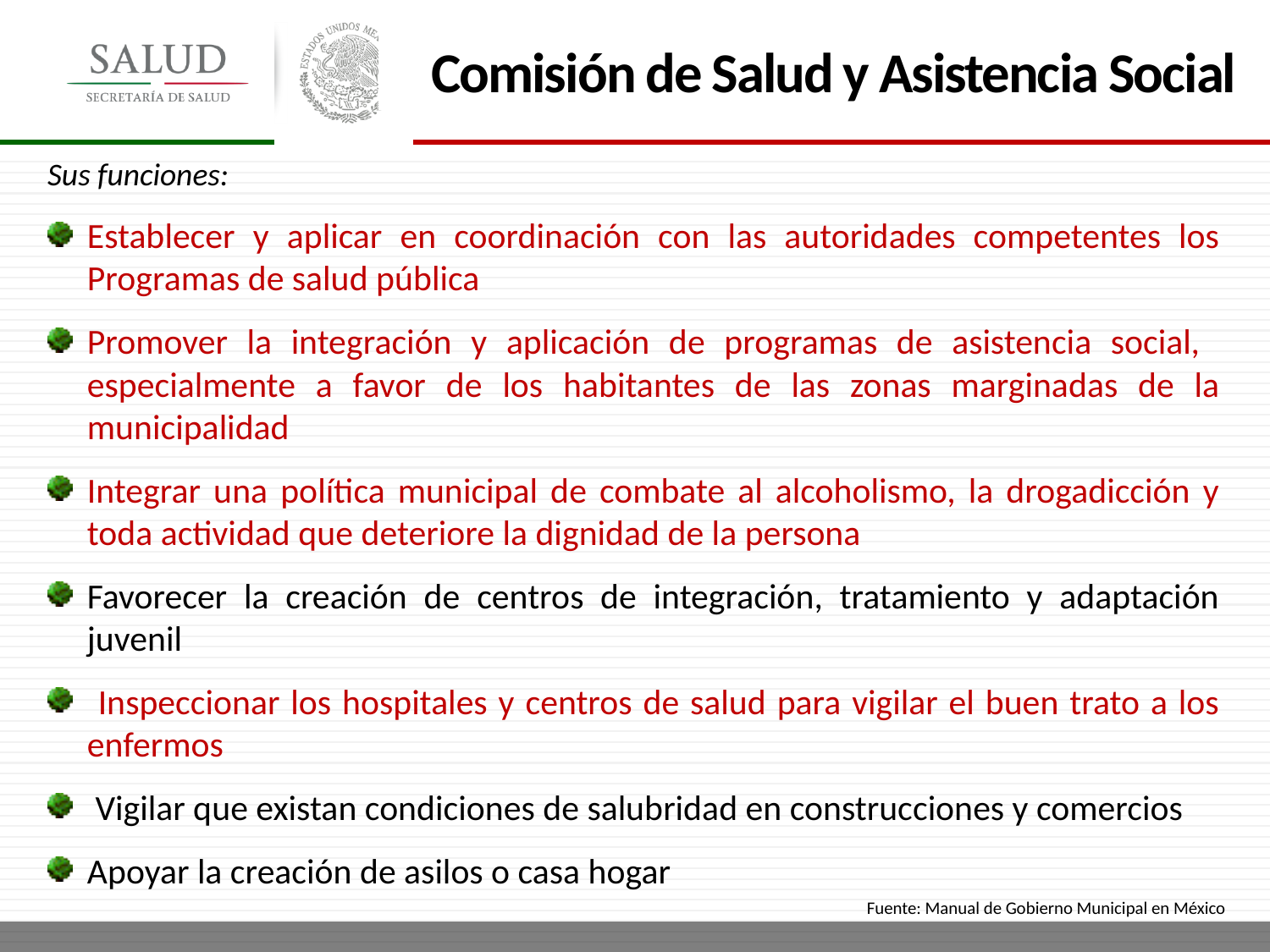

Comisión de Salud y Asistencia Social
Sus funciones:
Establecer y aplicar en coordinación con las autoridades competentes los Programas de salud pública
Promover la integración y aplicación de programas de asistencia social,  especialmente a favor de los habitantes de las zonas marginadas de la municipalidad
Integrar una política municipal de combate al alcoholismo, la drogadicción y toda actividad que deteriore la dignidad de la persona
Favorecer la creación de centros de integración, tratamiento y adaptación juvenil
 Inspeccionar los hospitales y centros de salud para vigilar el buen trato a los enfermos
 Vigilar que existan condiciones de salubridad en construcciones y comercios
Apoyar la creación de asilos o casa hogar

 Fuente: Manual de Gobierno Municipal en México